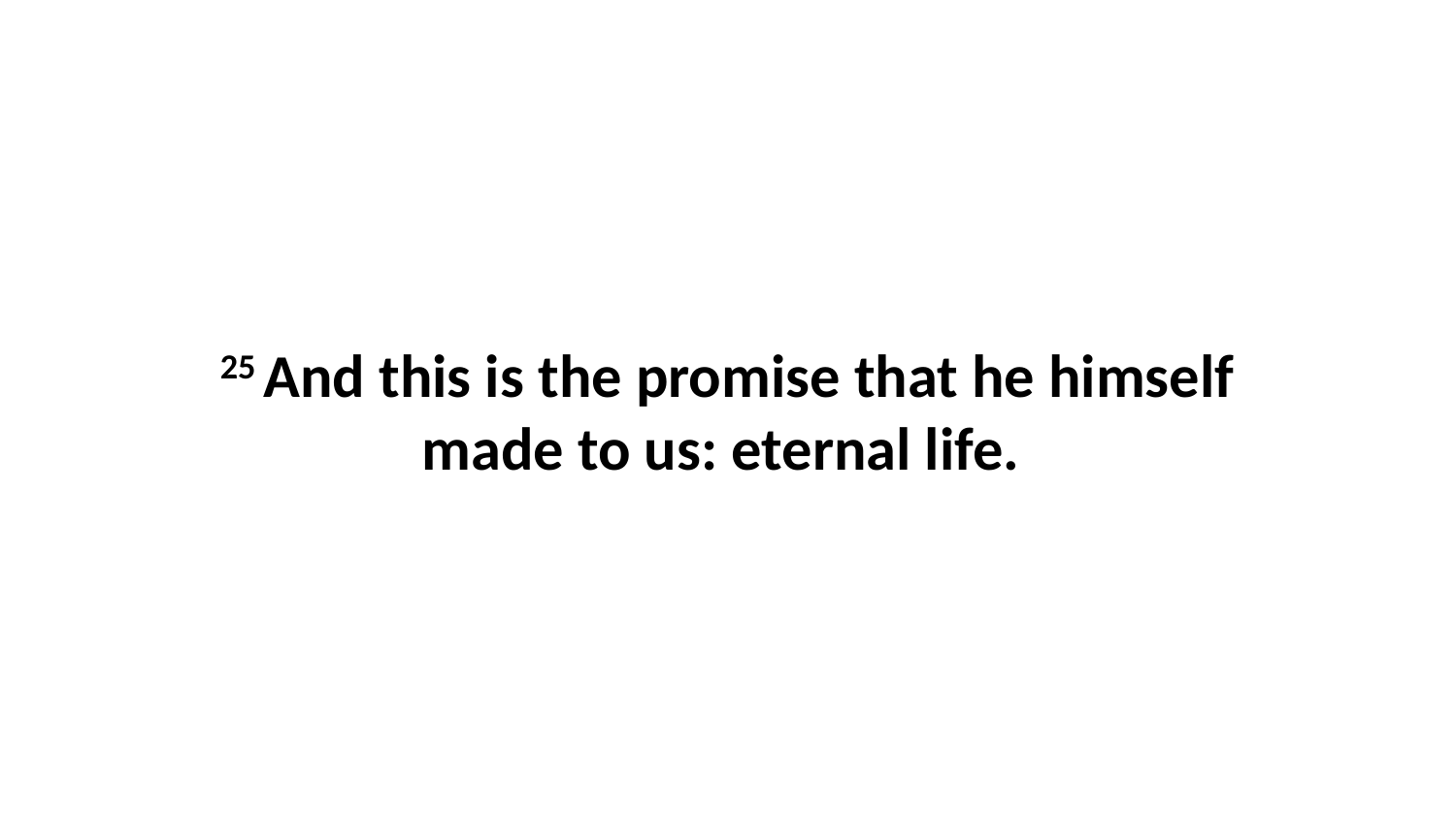

25 And this is the promise that he himself made to us: eternal life.